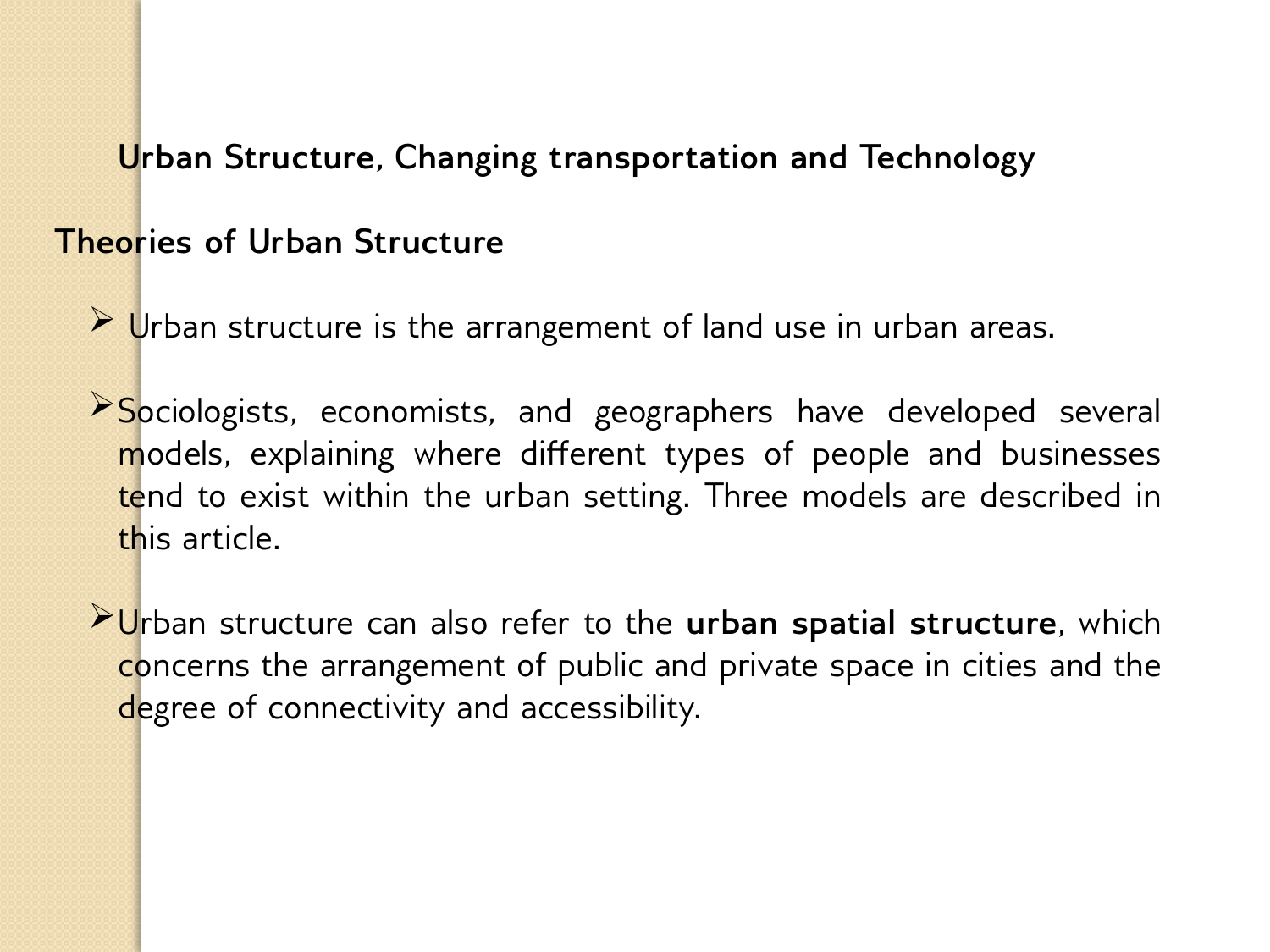

Urban Structure, Changing transportation and Technology

Theories of Urban Structure

 Urban structure is the arrangement of land use in urban areas.

Sociologists, economists, and geographers have developed several models, explaining where different types of people and businesses tend to exist within the urban setting. Three models are described in this article.

Urban structure can also refer to the urban spatial structure, which concerns the arrangement of public and private space in cities and the degree of connectivity and accessibility.